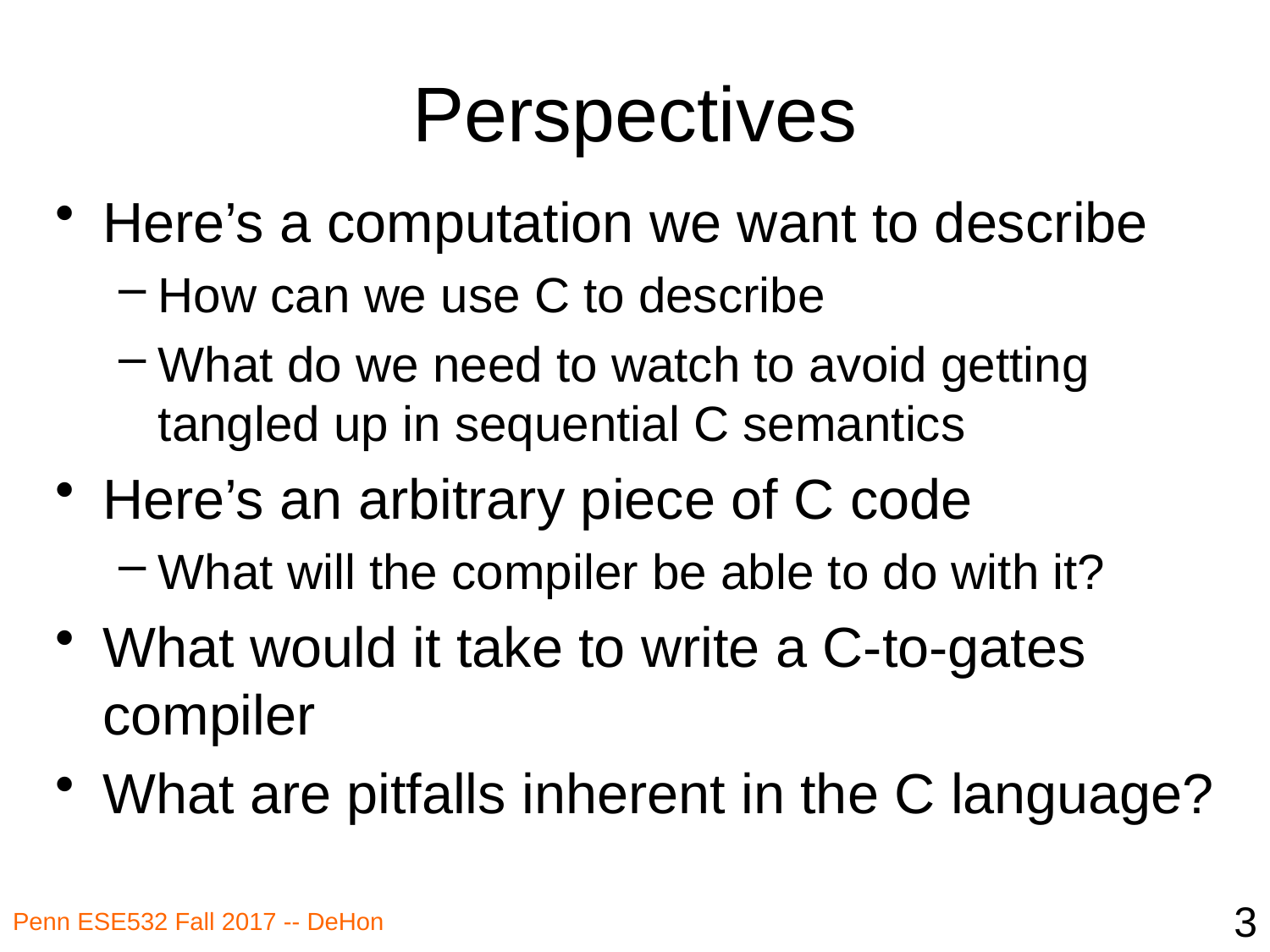

# Perspectives
Here’s a computation we want to describe
How can we use C to describe
What do we need to watch to avoid getting tangled up in sequential C semantics
Here’s an arbitrary piece of C code
What will the compiler be able to do with it?
What would it take to write a C-to-gates compiler
What are pitfalls inherent in the C language?
3
Penn ESE532 Fall 2017 -- DeHon